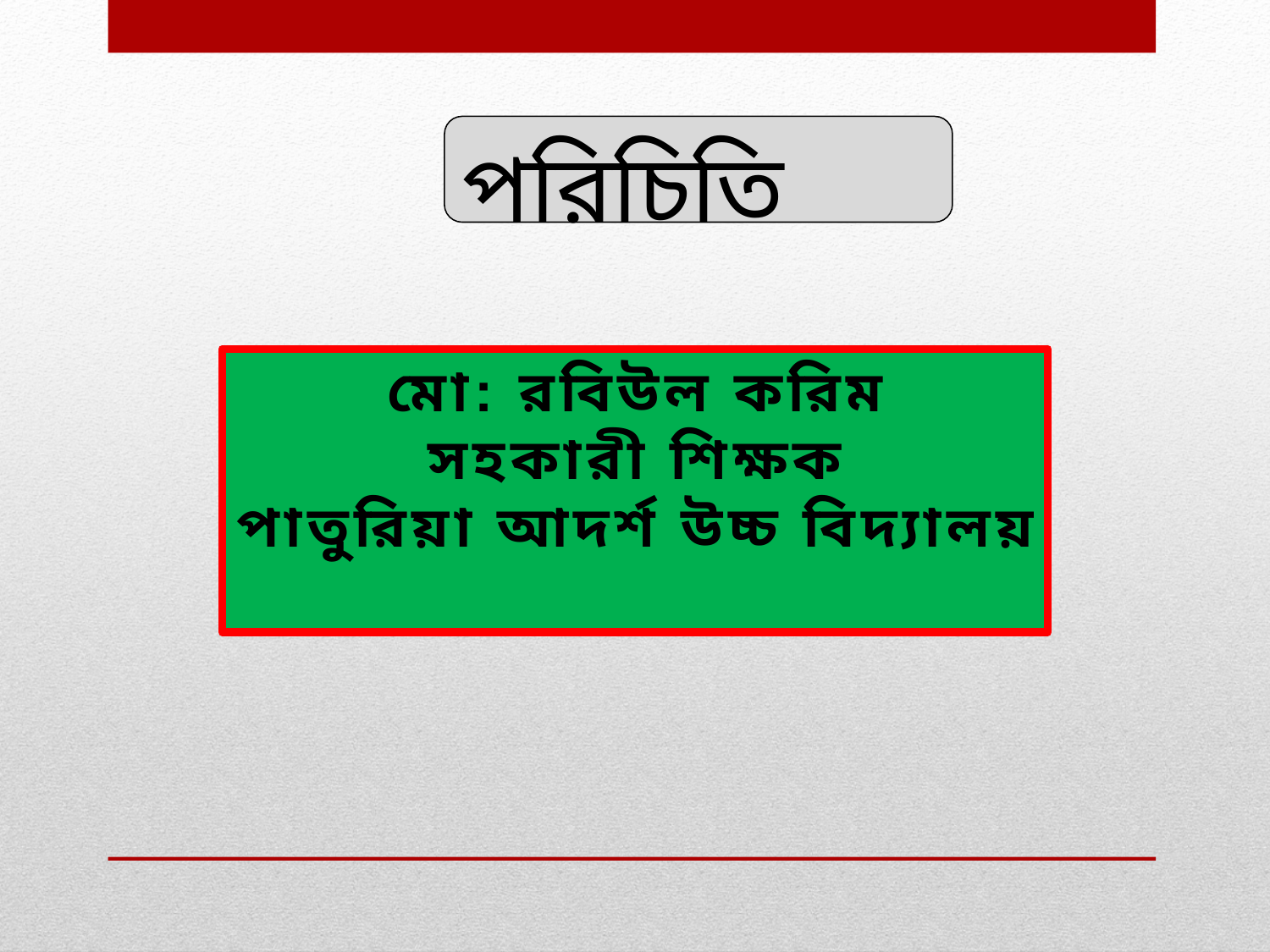

পরিচিতি
মো: রবিউল করিম
সহকারী শিক্ষক
পাতুরিয়া আদর্শ উচ্চ বিদ্যালয়